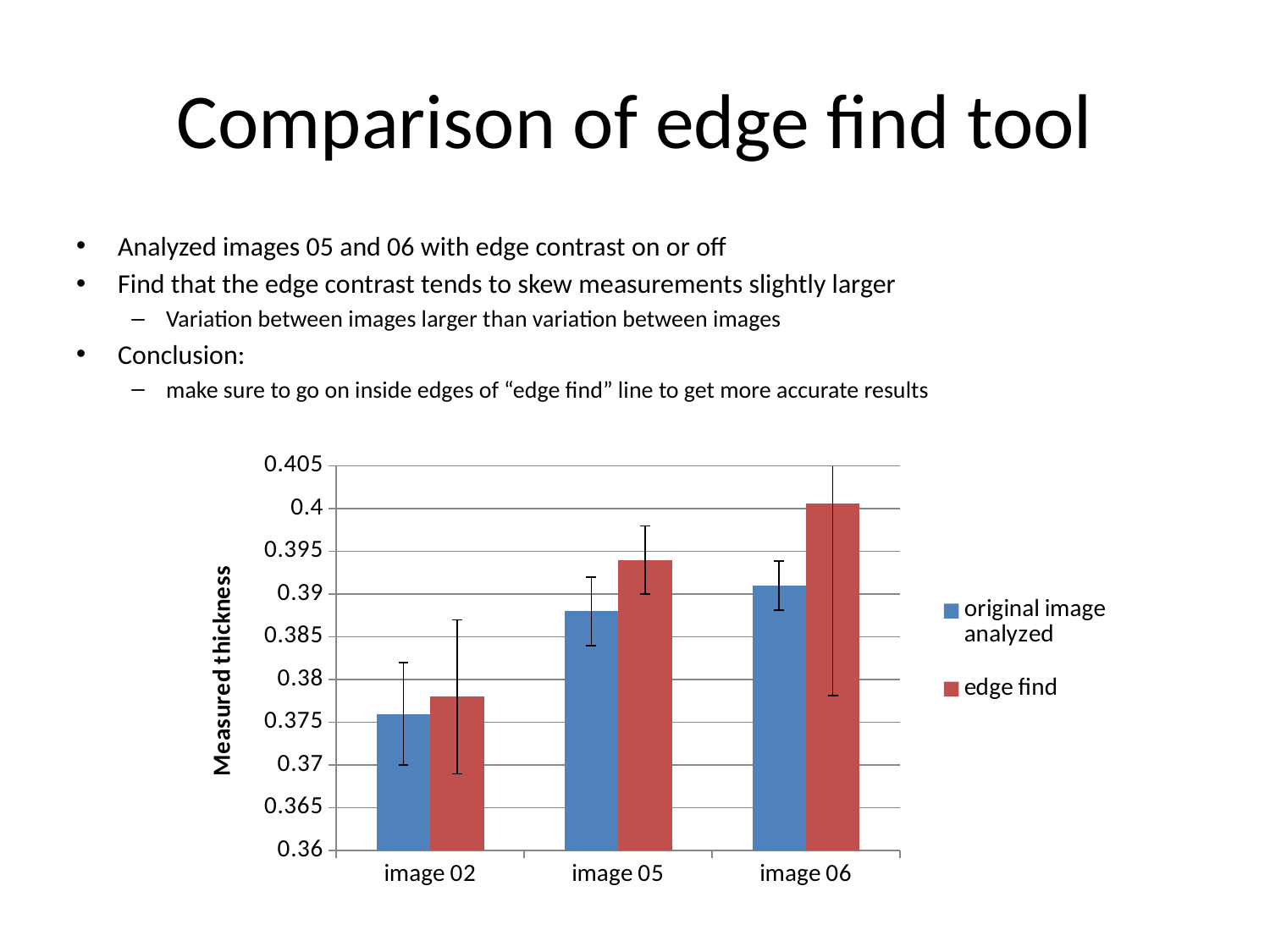

# Comparison of edge find tool
Analyzed images 05 and 06 with edge contrast on or off
Find that the edge contrast tends to skew measurements slightly larger
Variation between images larger than variation between images
Conclusion:
make sure to go on inside edges of “edge find” line to get more accurate results

### Chart

| Category |  |  |
|---|---|---|
| image 02 | 0.376 | 0.378 |
| image 05 | 0.388 | 0.394 |
| image 06 | 0.391 | 0.40061 |